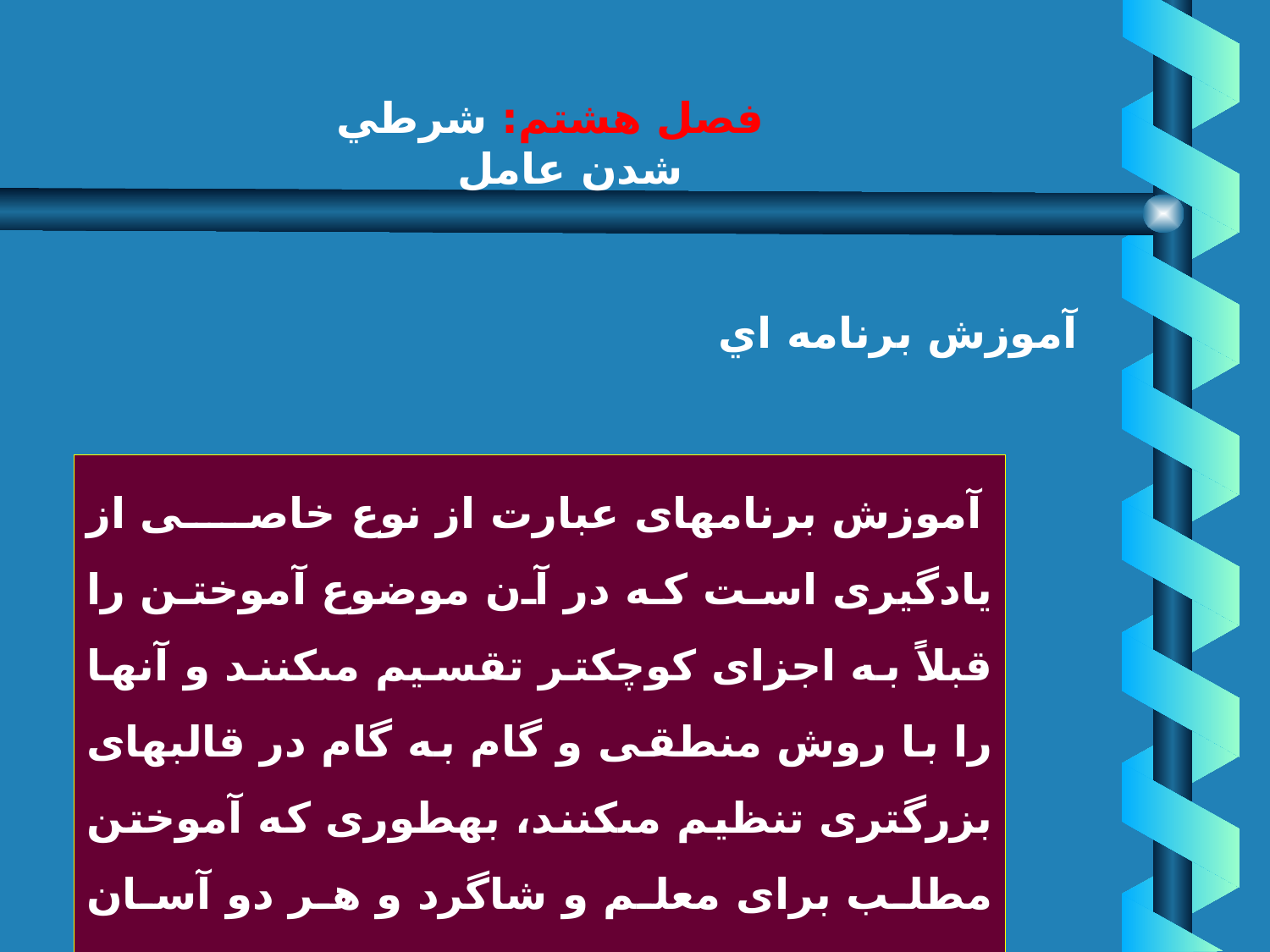

# فصل هشتم: شرطي شدن عامل
آموزش برنامه اي
 آموزش برنامه‏اى عبارت از نوع خاصى از يادگيرى است كه در آن موضوع آموختن را قبلاً به‏ اجزاى كوچكتر تقسيم مى‏كنند و آنها را با روش منطقى و گام به گام در قالبهاى بزرگترى تنظيم مى‏كنند، به‏طورى كه آموختن مطلب براى معلم و شاگرد و هر دو آسان باشد.